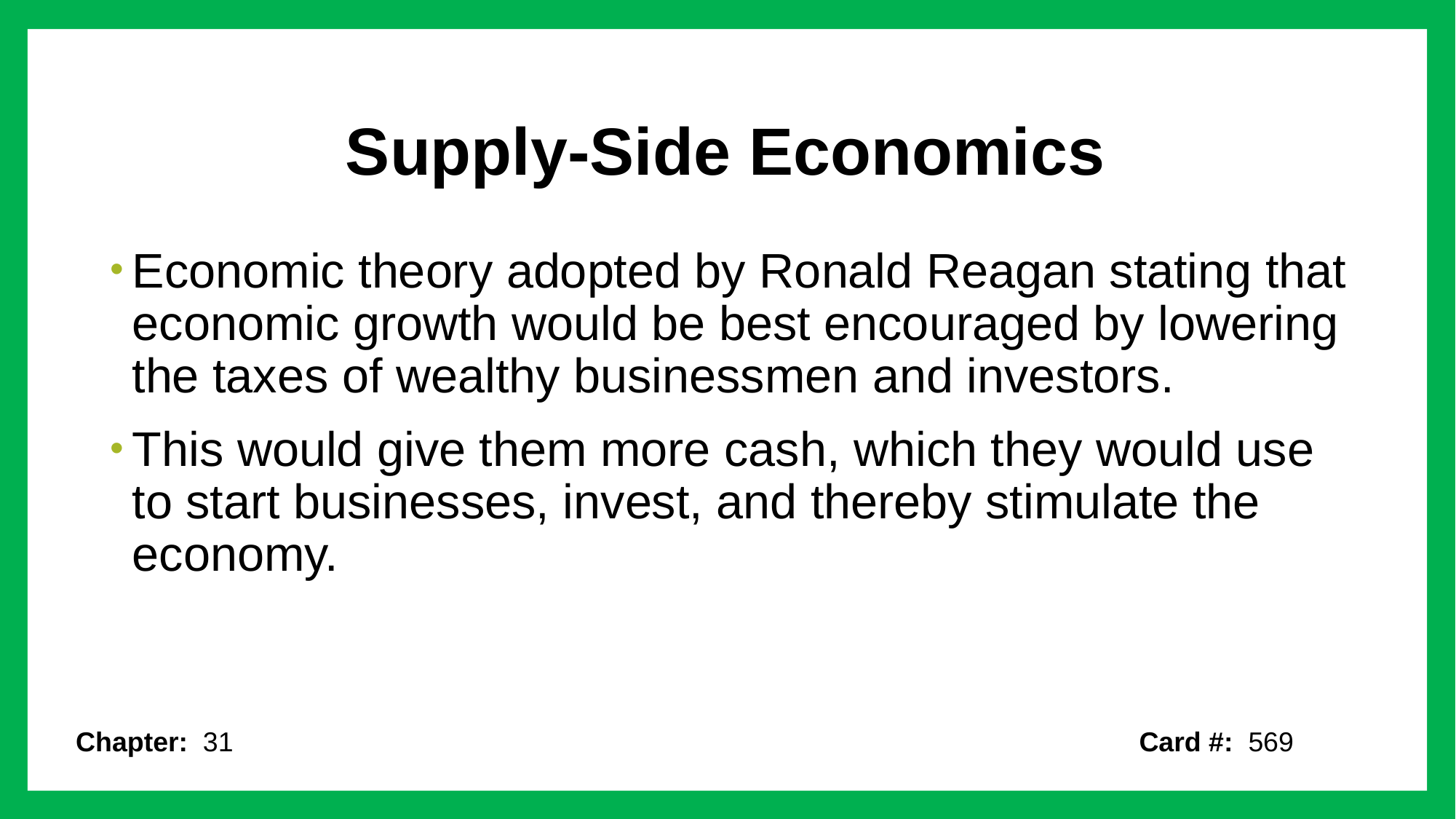

# Supply-Side Economics
Economic theory adopted by Ronald Reagan stating that economic growth would be best encouraged by lowering the taxes of wealthy businessmen and investors.
This would give them more cash, which they would use to start businesses, invest, and thereby stimulate the economy.
Card #:  569
Chapter:  31